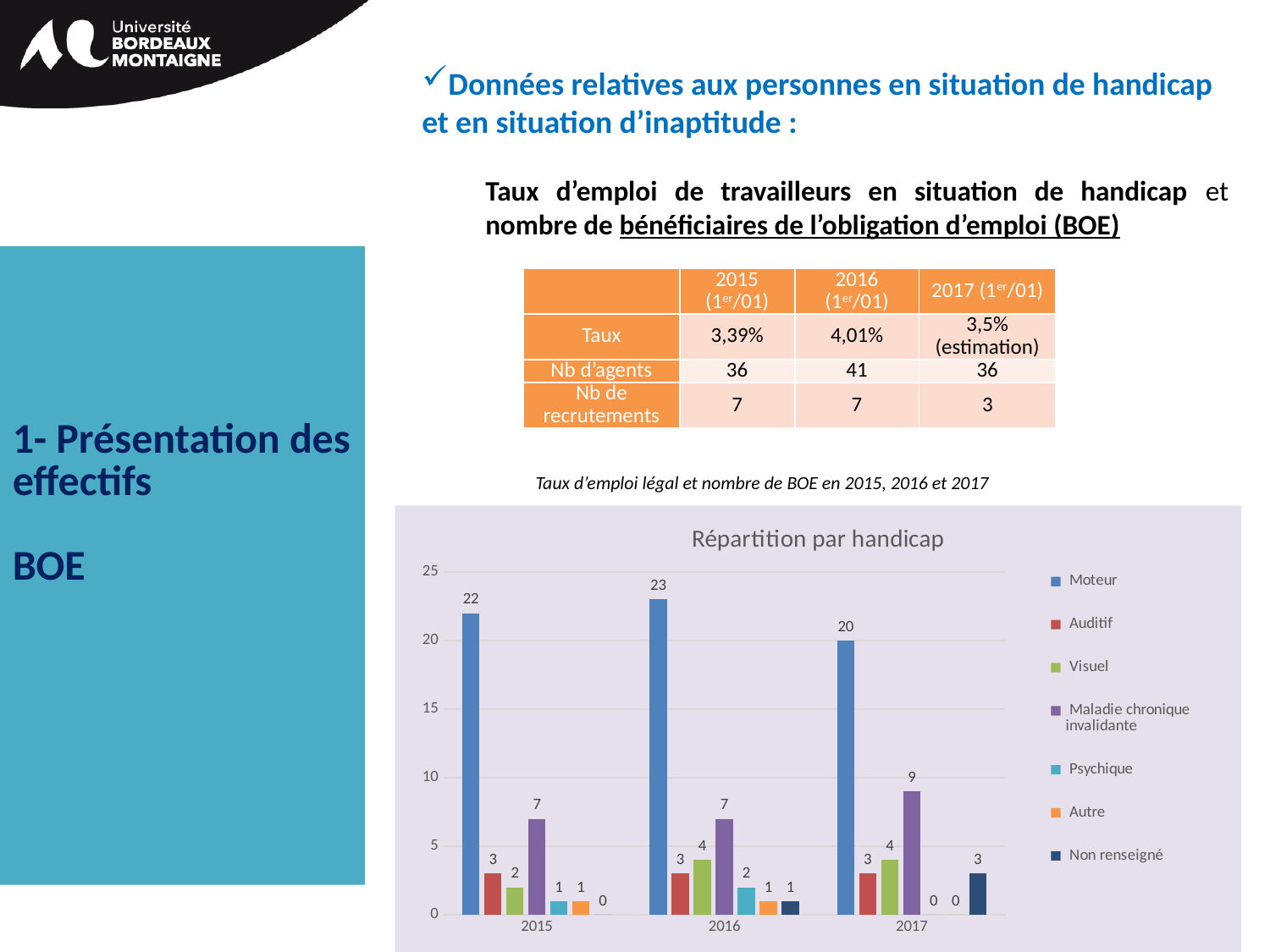

Données relatives aux personnes en situation de handicap et en situation d’inaptitude :

Taux d’emploi de travailleurs en situation de handicap et nombre de bénéficiaires de l’obligation d’emploi (BOE)

1- Présentation des effectifs
BOE
|  | 2015 (1er/01) | 2016 (1er/01) | 2017 (1er/01) |
| --- | --- | --- | --- |
| Taux | 3,39% | 4,01% | 3,5% (estimation) |
| Nb d’agents | 36 | 41 | 36 |
| Nb de recrutements | 7 | 7 | 3 |
Taux d’emploi légal et nombre de BOE en 2015, 2016 et 2017

### Chart: Répartition par handicap

| Category |  Moteur |  Auditif |  Visuel |  Maladie chronique invalidante |  Psychique |  Autre |  Non renseigné |
|---|---|---|---|---|---|---|---|
| 2015 | 22.0 | 3.0 | 2.0 | 7.0 | 1.0 | 1.0 | 0.0 |
| 2016 | 23.0 | 3.0 | 4.0 | 7.0 | 2.0 | 1.0 | 1.0 |
| 2017 | 20.0 | 3.0 | 4.0 | 9.0 | 0.0 | 0.0 | 3.0 |